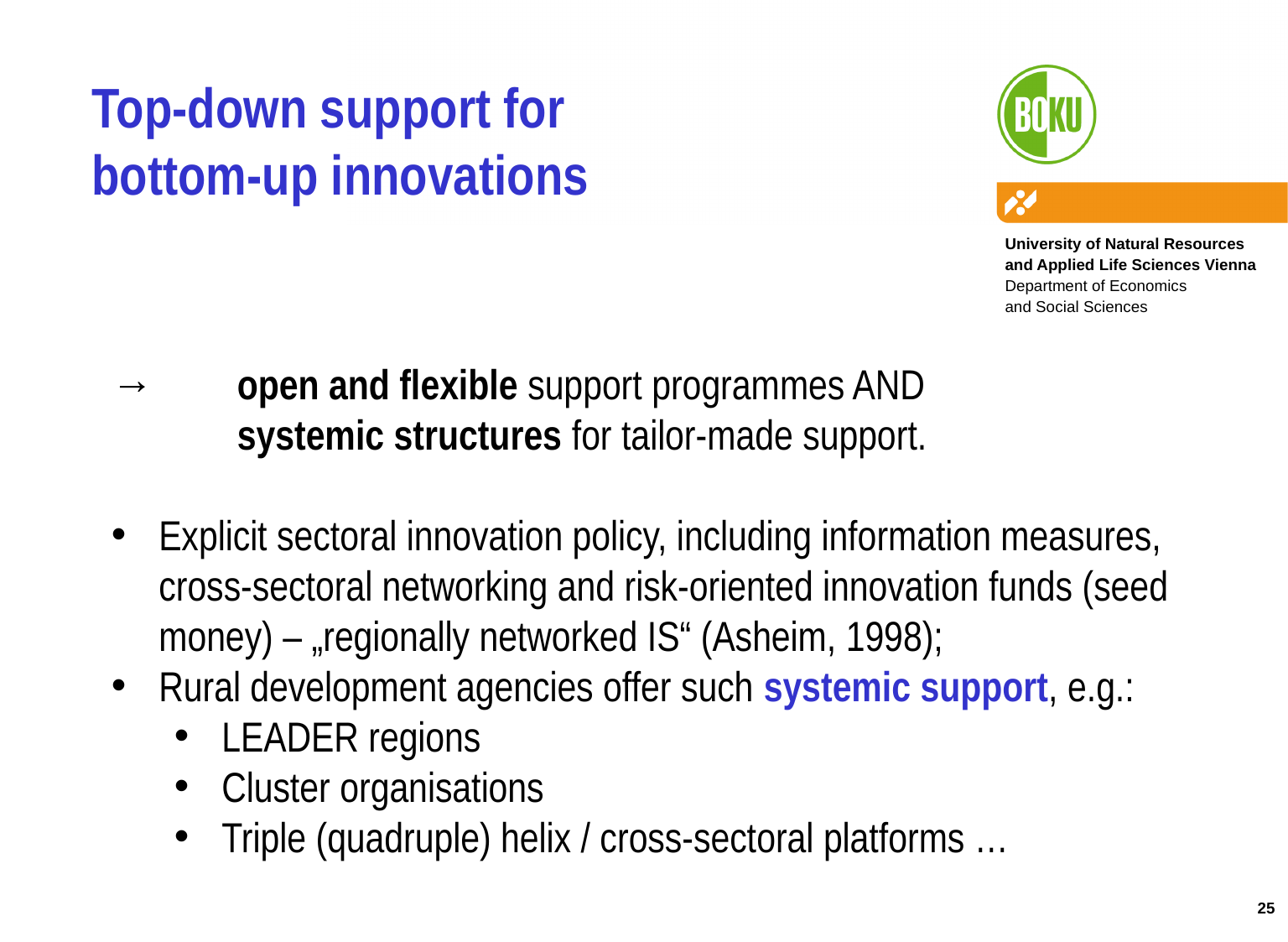

Top-down support for
bottom-up innovations
→ 	open and flexible support programmes AND
	systemic structures for tailor-made support.

Explicit sectoral innovation policy, including information measures, cross-sectoral networking and risk-oriented innovation funds (seed money) – „regionally networked IS“ (Asheim, 1998);
Rural development agencies offer such systemic support, e.g.:
LEADER regions
Cluster organisations
Triple (quadruple) helix / cross-sectoral platforms …
25